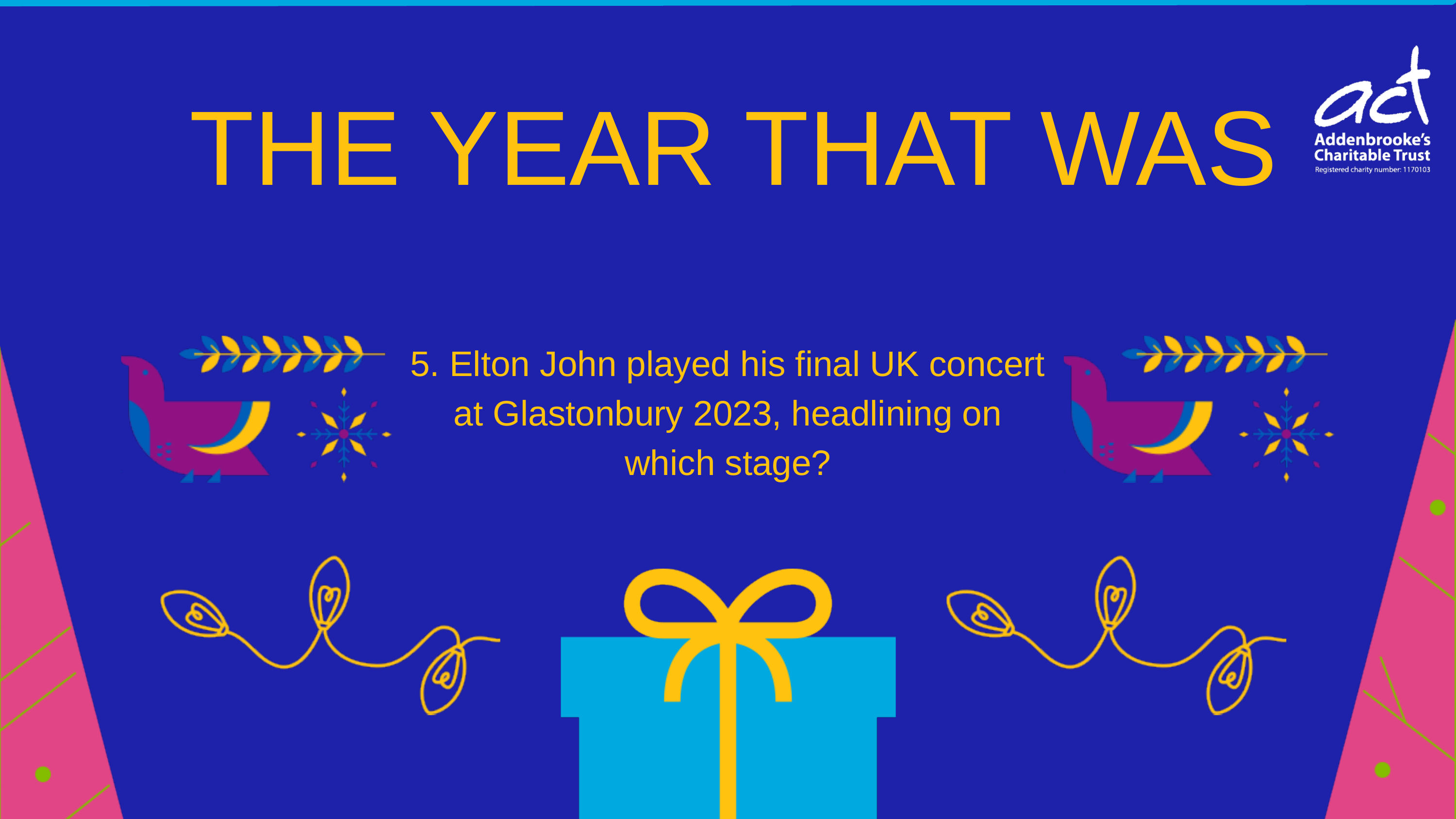

THE YEAR THAT WAS

5. Elton John played his final UK concert at Glastonbury 2023, headlining on which stage?